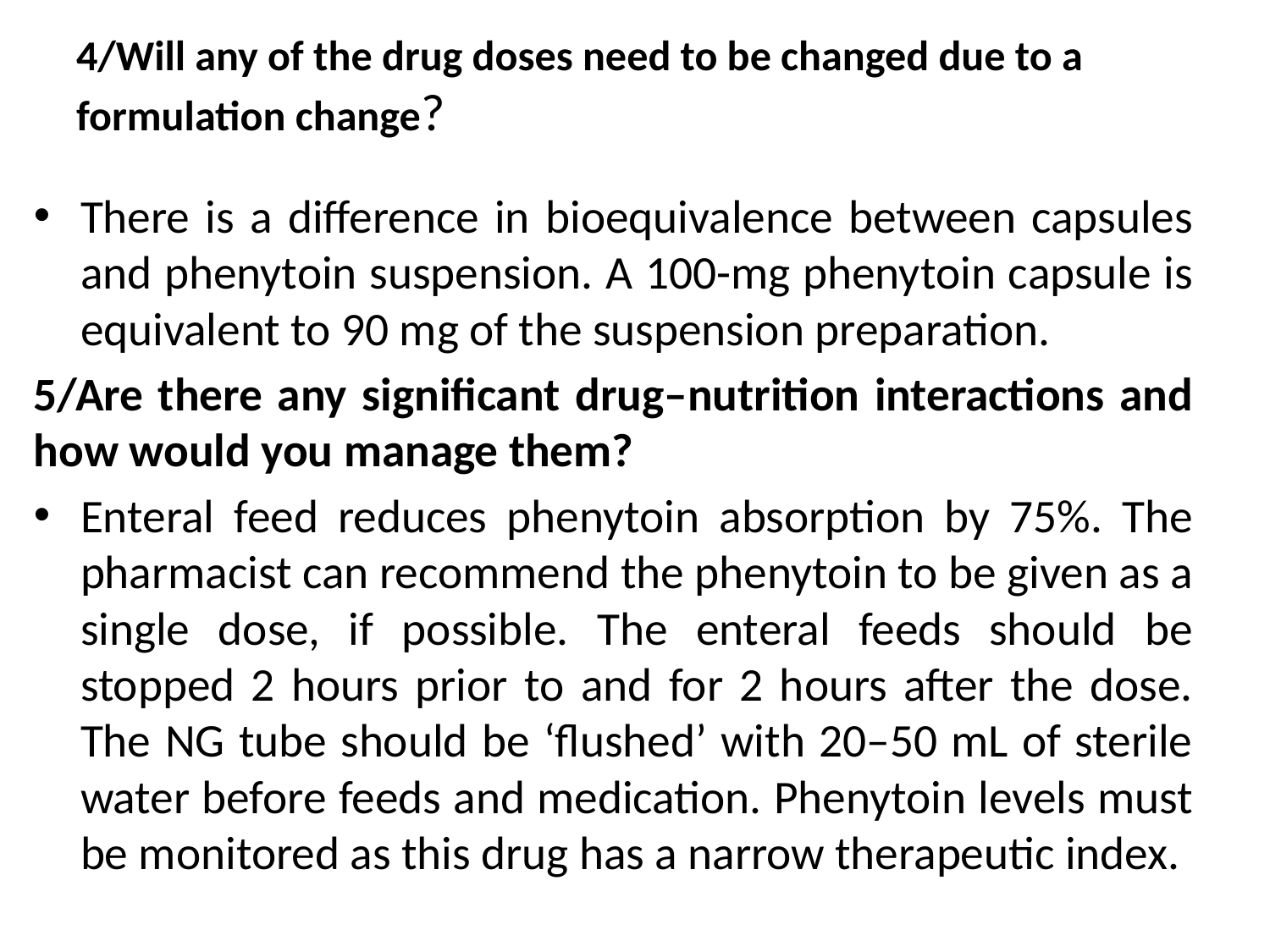

# 4/Will any of the drug doses need to be changed due to a formulation change?
There is a difference in bioequivalence between capsules and phenytoin suspension. A 100-mg phenytoin capsule is equivalent to 90 mg of the suspension preparation.
5/Are there any significant drug–nutrition interactions and how would you manage them?
Enteral feed reduces phenytoin absorption by 75%. The pharmacist can recommend the phenytoin to be given as a single dose, if possible. The enteral feeds should be stopped 2 hours prior to and for 2 hours after the dose. The NG tube should be ‘flushed’ with 20–50 mL of sterile water before feeds and medication. Phenytoin levels must be monitored as this drug has a narrow therapeutic index.